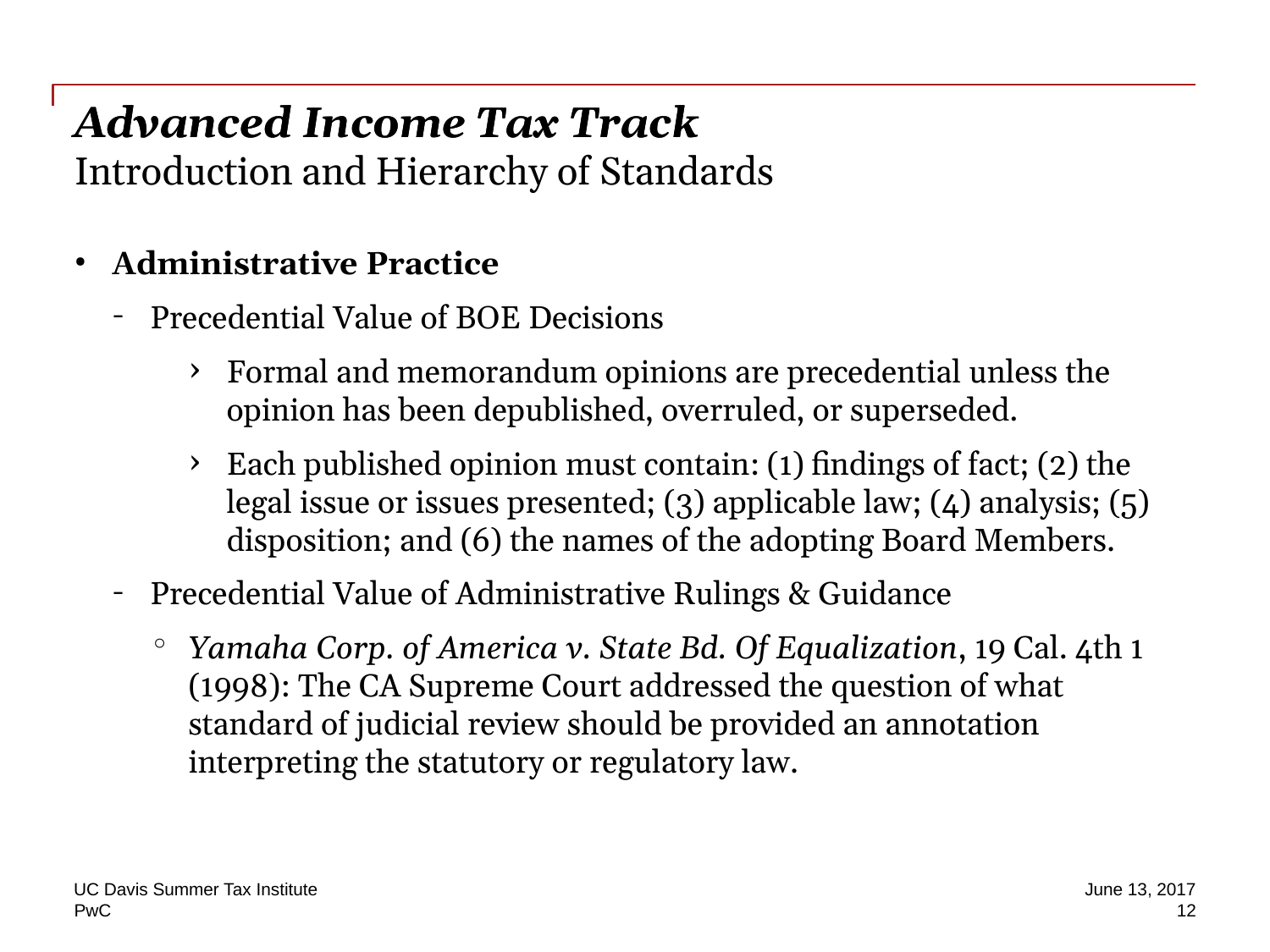

# Advanced Income Tax Track
Advanced Income Tax Track
Introduction and Hierarchy of Standards
Administrative Practice
Precedential Value of BOE Decisions
Formal and memorandum opinions are precedential unless the opinion has been depublished, overruled, or superseded.
Each published opinion must contain: (1) findings of fact; (2) the legal issue or issues presented; (3) applicable law; (4) analysis; (5) disposition; and (6) the names of the adopting Board Members.
Precedential Value of Administrative Rulings & Guidance
Yamaha Corp. of America v. State Bd. Of Equalization, 19 Cal. 4th 1 (1998): The CA Supreme Court addressed the question of what standard of judicial review should be provided an annotation interpreting the statutory or regulatory law.
UC Davis Summer Tax Institute
June 13, 2017
12